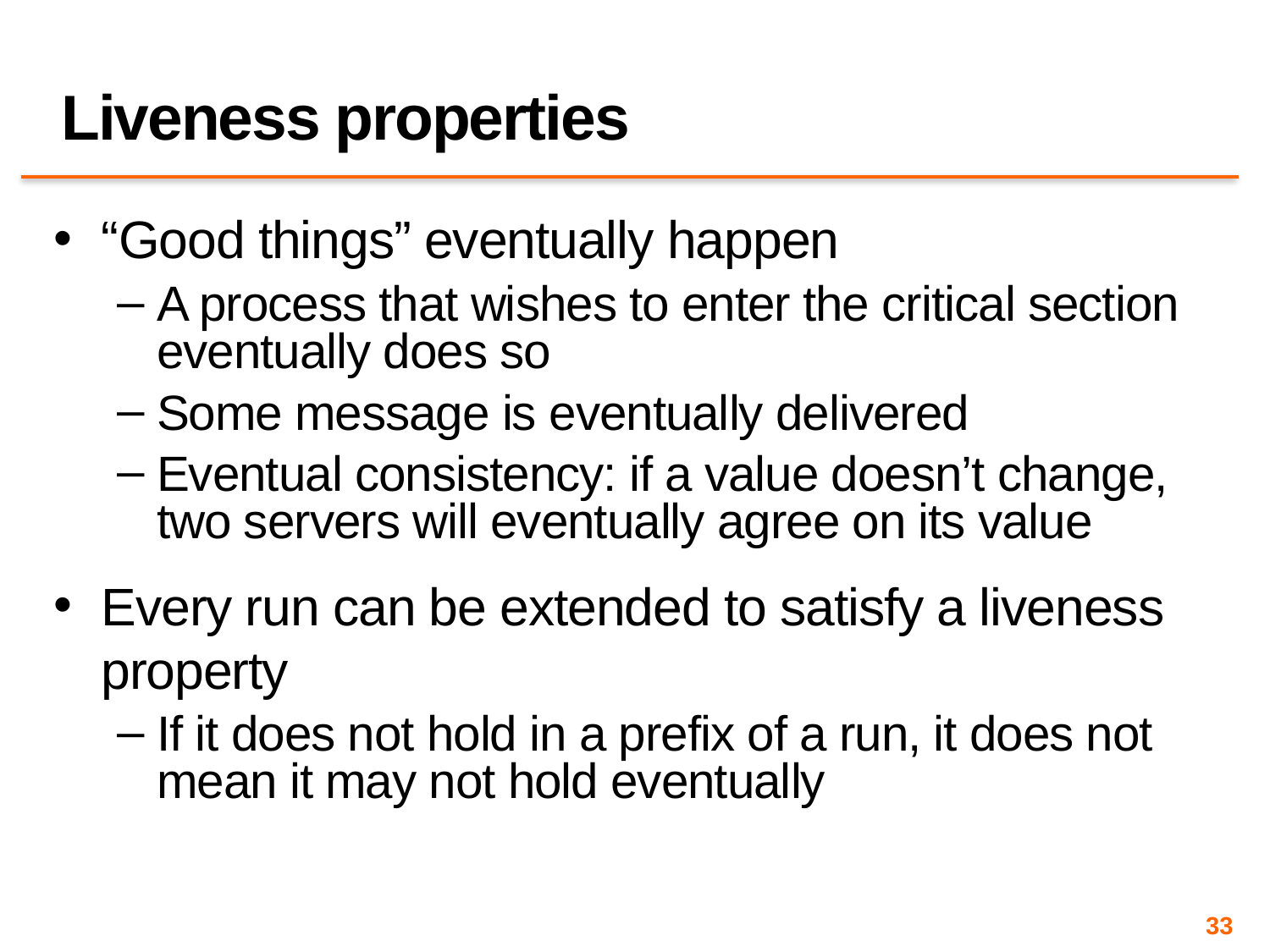

# Liveness properties
“Good things” eventually happen
A process that wishes to enter the critical section eventually does so
Some message is eventually delivered
Eventual consistency: if a value doesn’t change, two servers will eventually agree on its value
Every run can be extended to satisfy a liveness property
If it does not hold in a prefix of a run, it does not mean it may not hold eventually
33